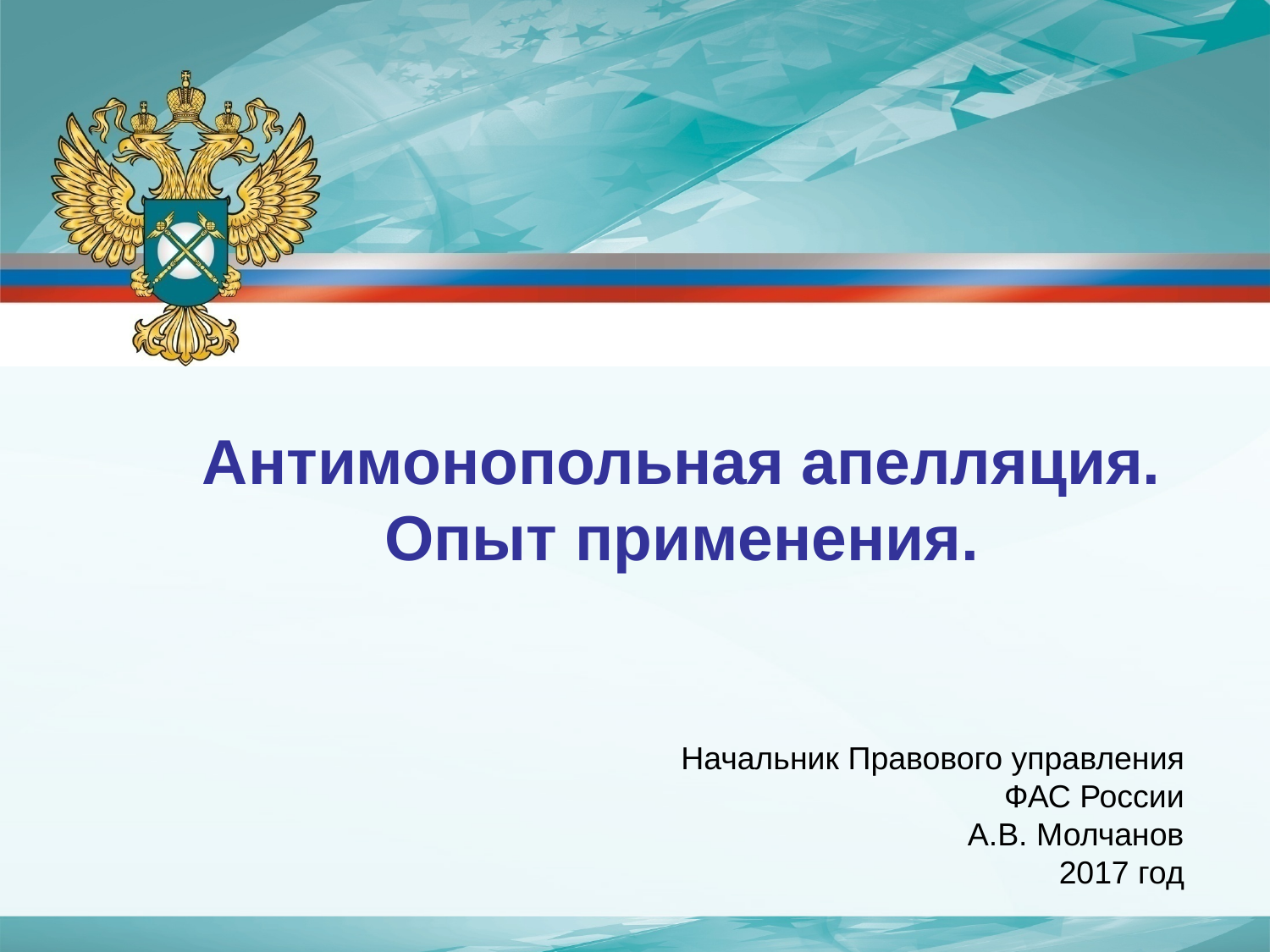

Антимонопольная апелляция.
Опыт применения.

Начальник Правового управления
ФАС России
А.В. Молчанов
2017 год